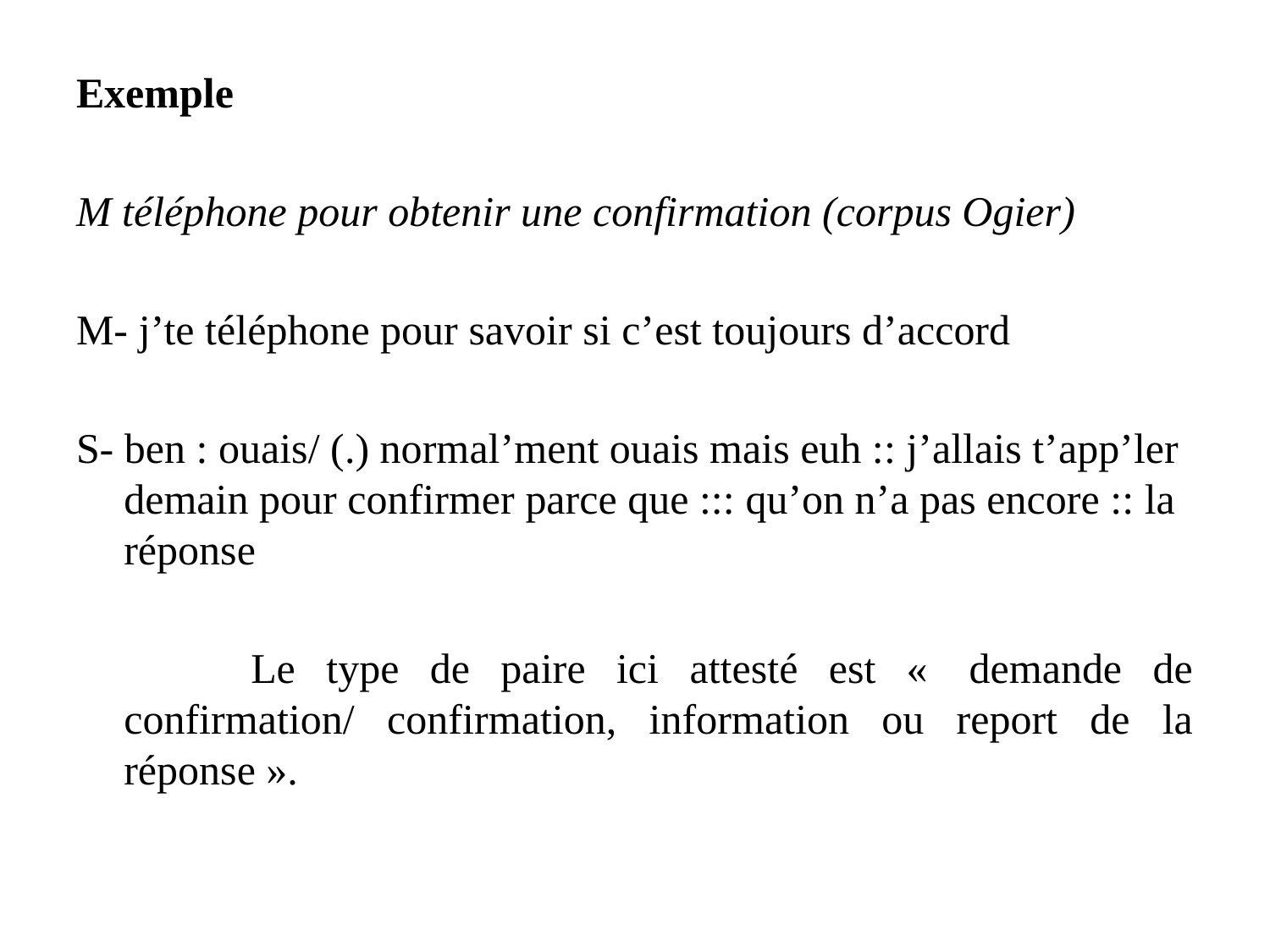

Exemple

M téléphone pour obtenir une confirmation (corpus Ogier)

M- j’te téléphone pour savoir si c’est toujours d’accord

S- ben : ouais/ (.) normal’ment ouais mais euh :: j’allais t’app’ler demain pour confirmer parce que ::: qu’on n’a pas encore :: la réponse

		Le type de paire ici attesté est «  demande de confirmation/ confirmation, information ou report de la réponse ».